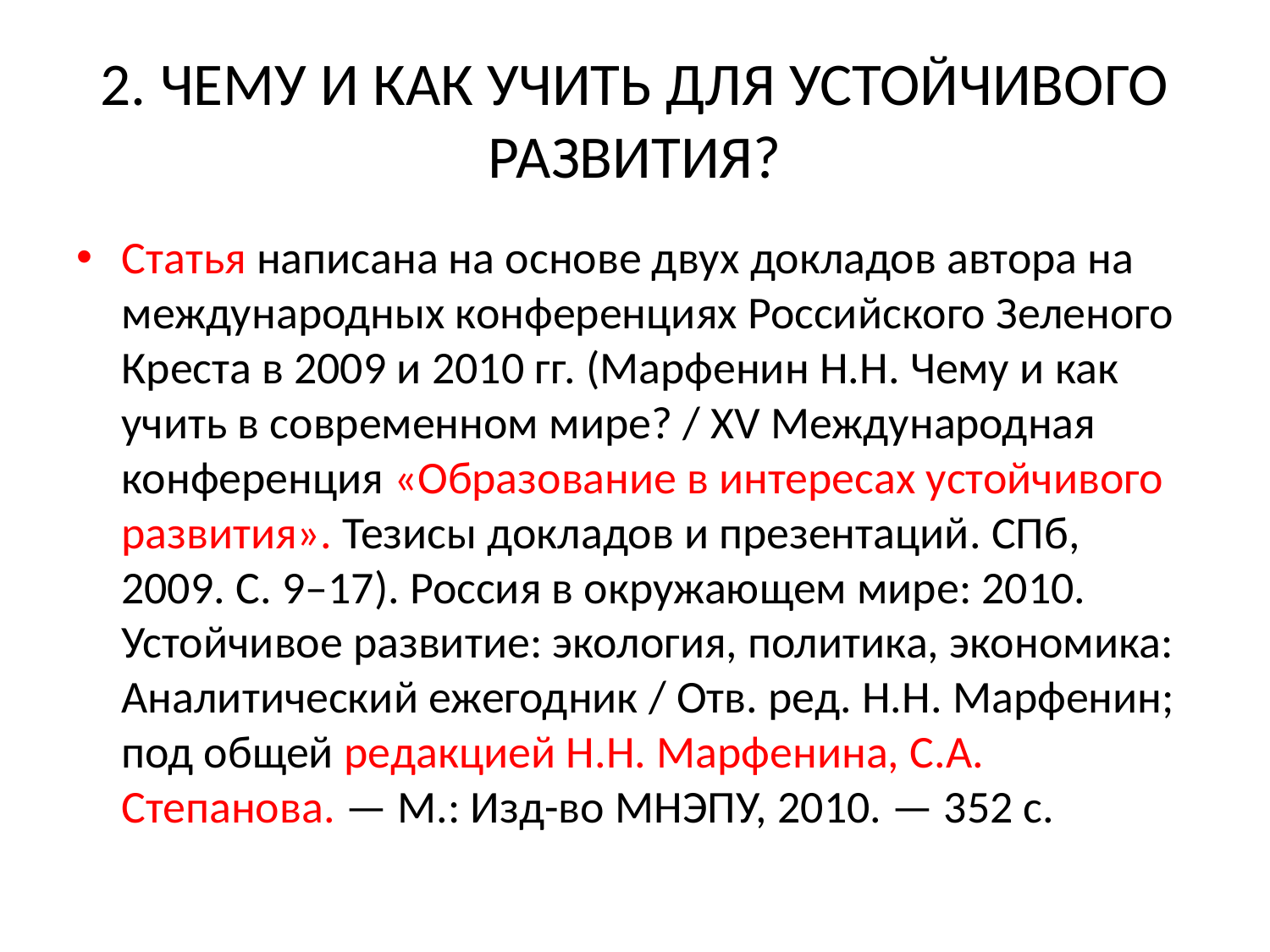

# 2. ЧЕМУ И КАК УЧИТЬ ДЛЯ УСТОЙЧИВОГО РАЗВИТИЯ?
Статья написана на основе двух докладов автора на международных конференциях Российского Зеленого Креста в 2009 и 2010 гг. (Марфенин Н.Н. Чему и как учить в современном мире? / XV Международная конференция «Образование в интересах устойчивого развития». Тезисы докладов и презентаций. СПб, 2009. С. 9–17). Россия в окружающем мире: 2010. Устойчивое развитие: экология, политика, экономика: Аналитический ежегодник / Отв. ред. Н.Н. Марфенин; под общей редакцией Н.Н. Марфенина, С.А. Степанова. — М.: Изд-во МНЭПУ, 2010. — 352 с.